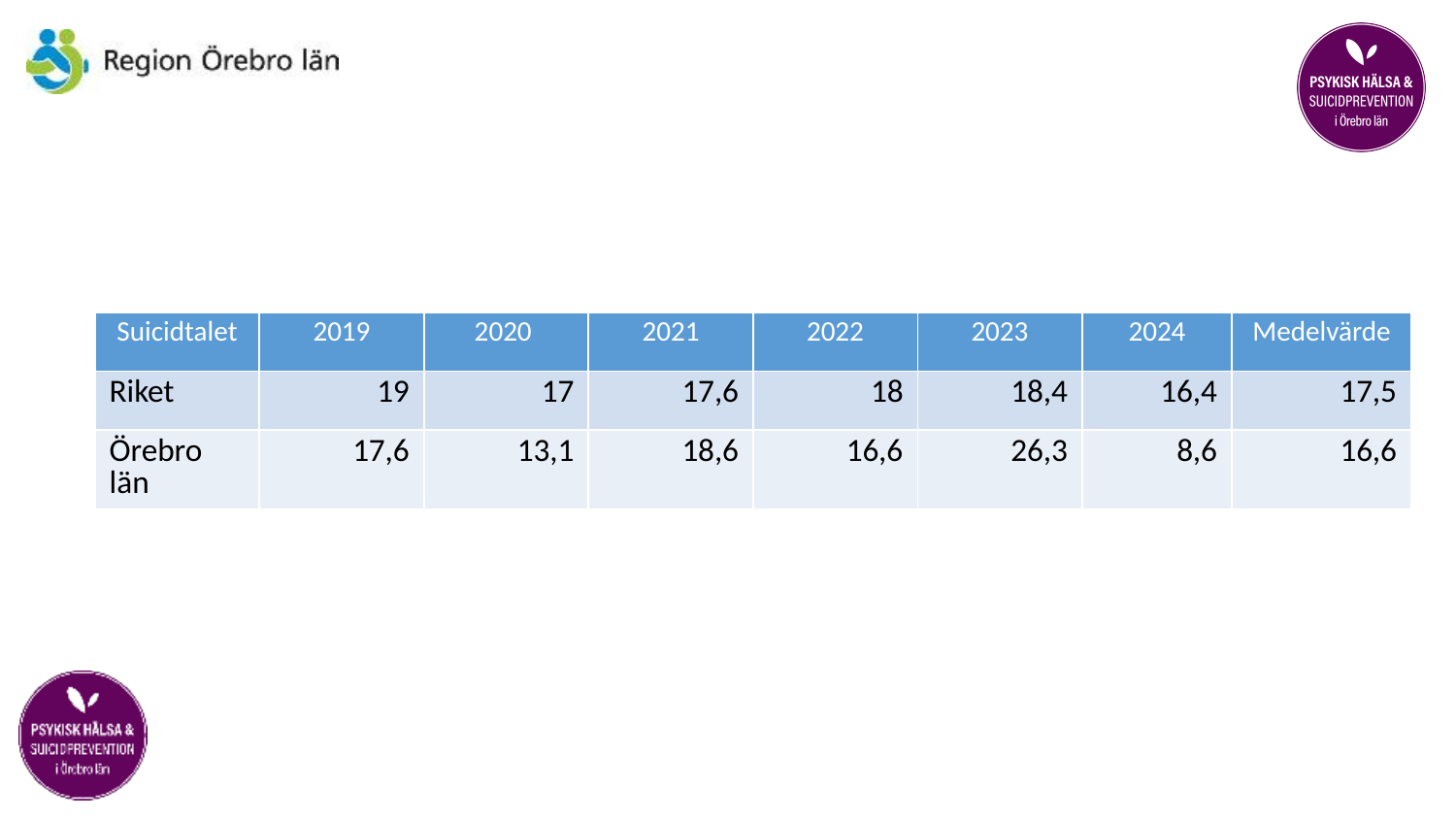

# Suicidtalet 2019 - 2024
| Suicidtalet | 2019 | 2020 | 2021 | 2022 | 2023 | 2024 | Medelvärde |
| --- | --- | --- | --- | --- | --- | --- | --- |
| Riket | 19 | 17 | 17,6 | 18 | 18,4 | 16,4 | 17,5 |
| Örebro län | 17,6 | 13,1 | 18,6 | 16,6 | 26,3 | 8,6 | 16,6 |